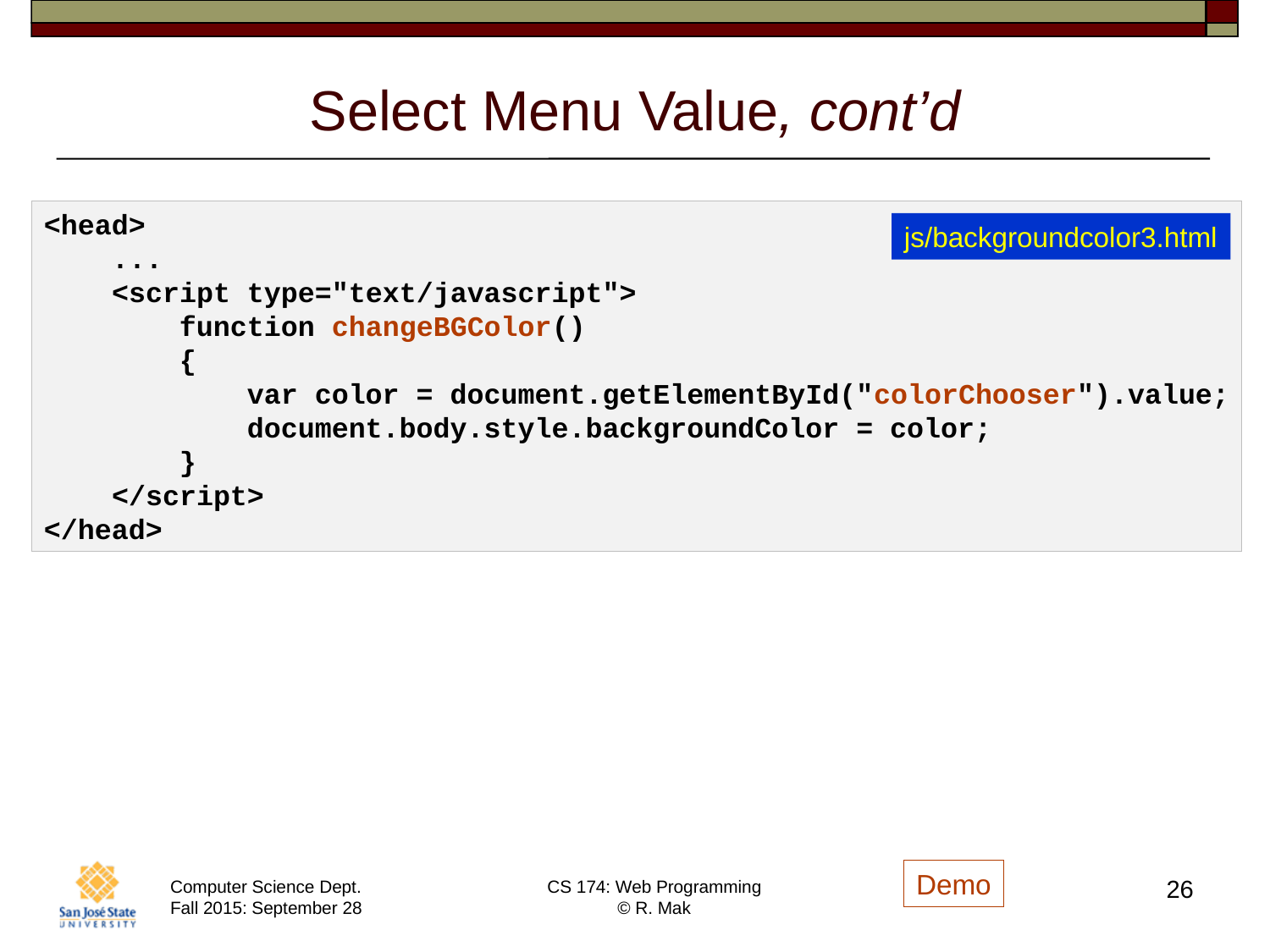

# Select Menu Value, cont’d
<head>
    ...
    <script type="text/javascript">
        function changeBGColor()
        {
            var color = document.getElementById("colorChooser").value;
            document.body.style.backgroundColor = color;
        }
    </script>
</head>
js/backgroundcolor3.html
Demo
26